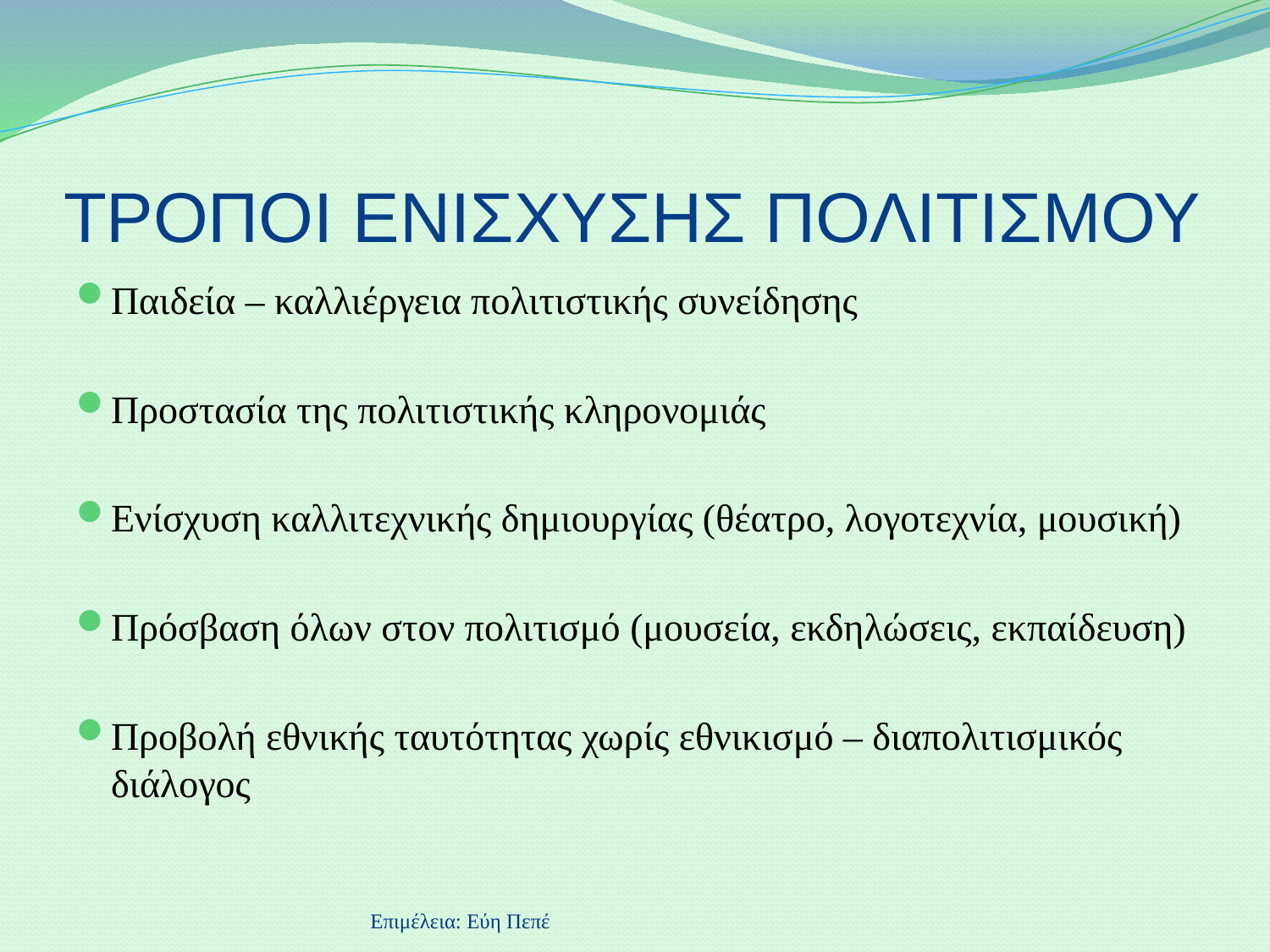

# ΤΡΟΠΟΙ ΕΝΙΣΧΥΣΗΣ ΠΟΛΙΤΙΣΜΟΥ
Παιδεία – καλλιέργεια πολιτιστικής συνείδησης

Προστασία της πολιτιστικής κληρονομιάς

Ενίσχυση καλλιτεχνικής δημιουργίας (θέατρο, λογοτεχνία, μουσική)

Πρόσβαση όλων στον πολιτισμό (μουσεία, εκδηλώσεις, εκπαίδευση)

Προβολή εθνικής ταυτότητας χωρίς εθνικισμό – διαπολιτισμικός διάλογος
Επιμέλεια: Εύη Πεπέ